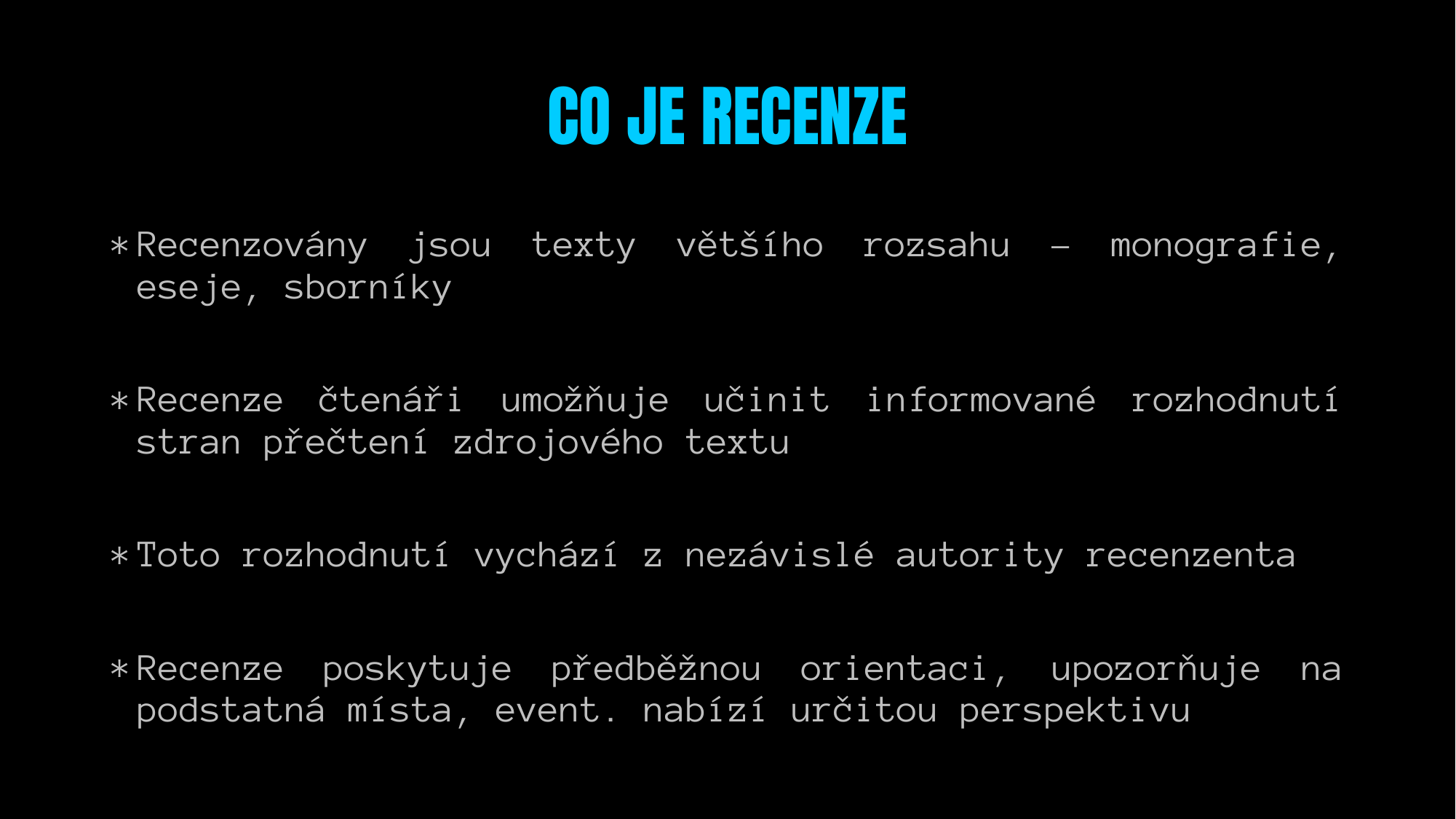

# CO JE RECENZE
Recenzovány jsou texty většího rozsahu – monografie, eseje, sborníky

Recenze čtenáři umožňuje učinit informované rozhodnutí stran přečtení zdrojového textu

Toto rozhodnutí vychází z nezávislé autority recenzenta

Recenze poskytuje předběžnou orientaci, upozorňuje na podstatná místa, event. nabízí určitou perspektivu